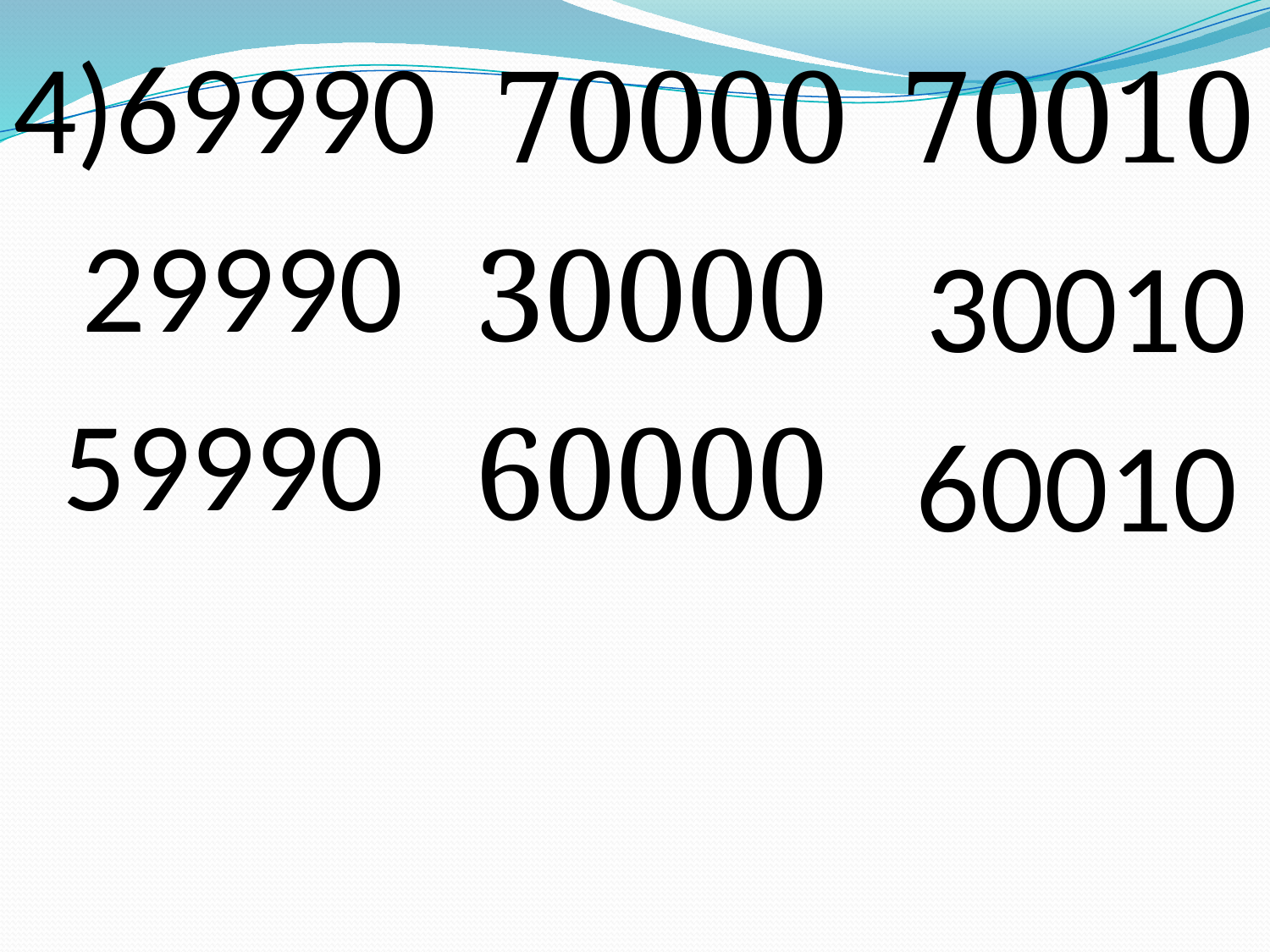

4)69990
70000
70010
29990
30000
30010
59990
60000
60010